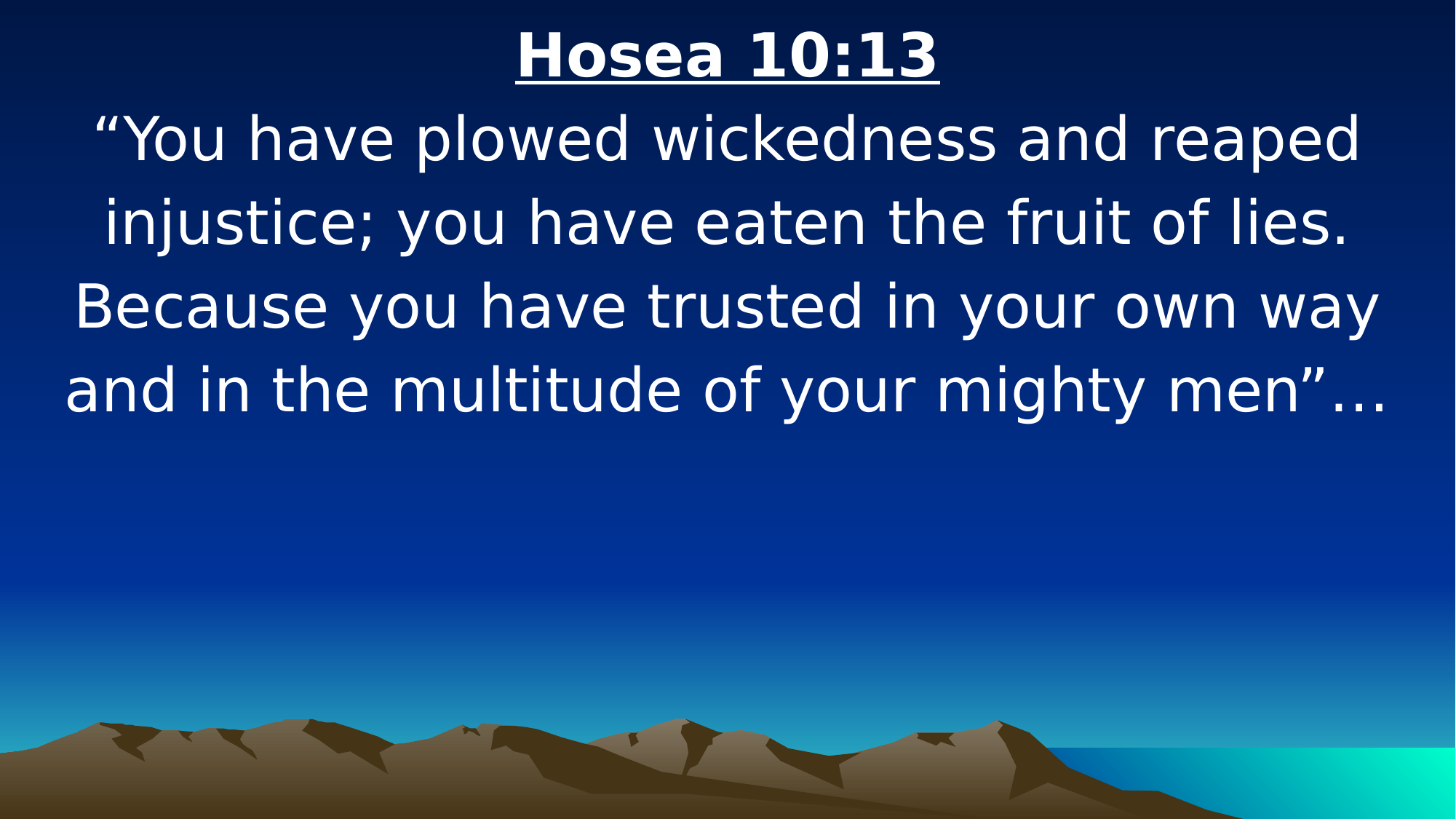

Hosea 10:13
“You have plowed wickedness and reaped injustice; you have eaten the fruit of lies. Because you have trusted in your own way and in the multitude of your mighty men”…